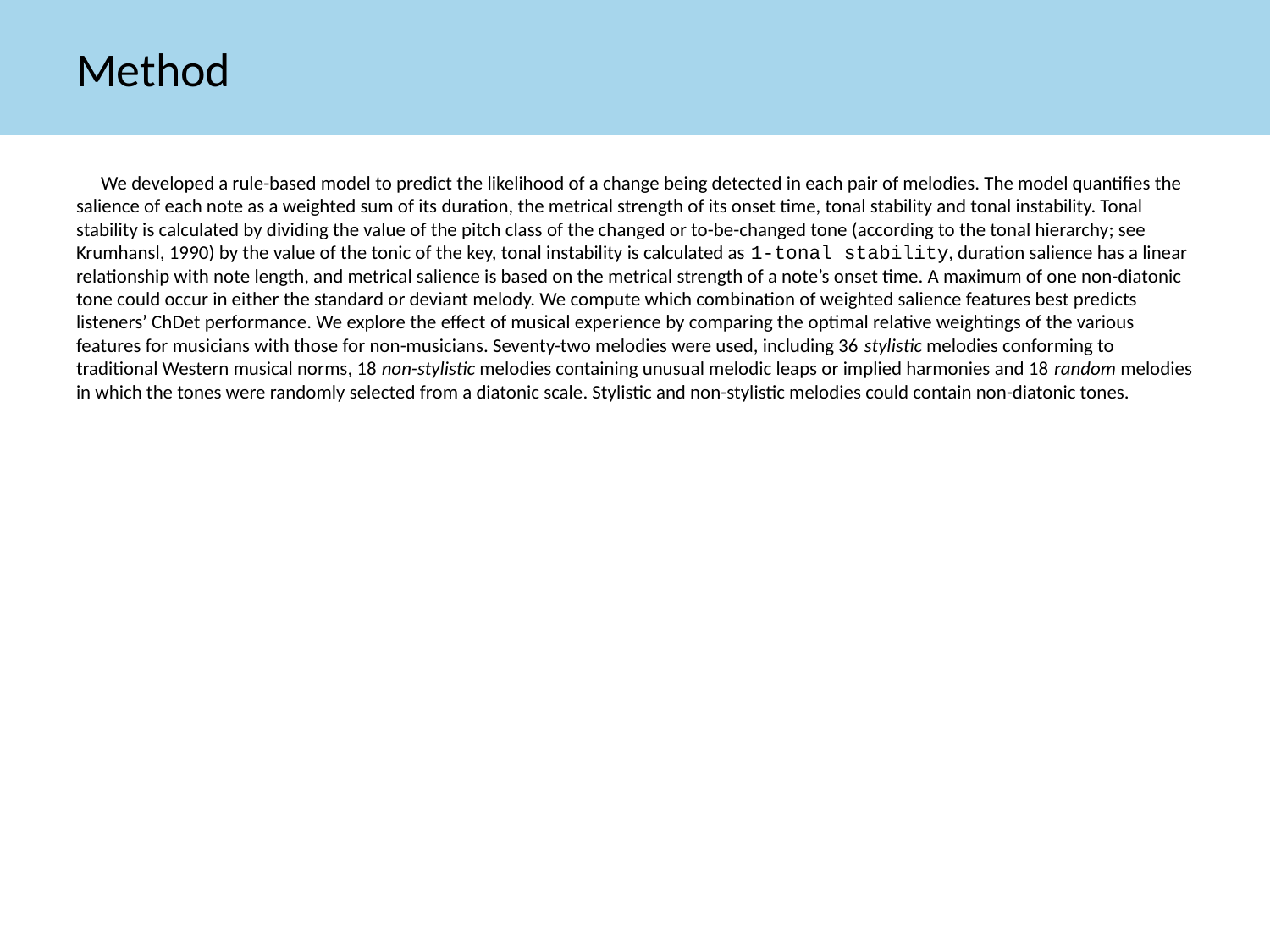

# Method
We developed a rule-based model to predict the likelihood of a change being detected in each pair of melodies. The model quantifies the salience of each note as a weighted sum of its duration, the metrical strength of its onset time, tonal stability and tonal instability. Tonal stability is calculated by dividing the value of the pitch class of the changed or to-be-changed tone (according to the tonal hierarchy; see Krumhansl, 1990) by the value of the tonic of the key, tonal instability is calculated as 1-tonal stability, duration salience has a linear relationship with note length, and metrical salience is based on the metrical strength of a note’s onset time. A maximum of one non-diatonic tone could occur in either the standard or deviant melody. We compute which combination of weighted salience features best predicts listeners’ ChDet performance. We explore the effect of musical experience by comparing the optimal relative weightings of the various features for musicians with those for non-musicians. Seventy-two melodies were used, including 36 stylistic melodies conforming to traditional Western musical norms, 18 non-stylistic melodies containing unusual melodic leaps or implied harmonies and 18 random melodies in which the tones were randomly selected from a diatonic scale. Stylistic and non-stylistic melodies could contain non-diatonic tones.